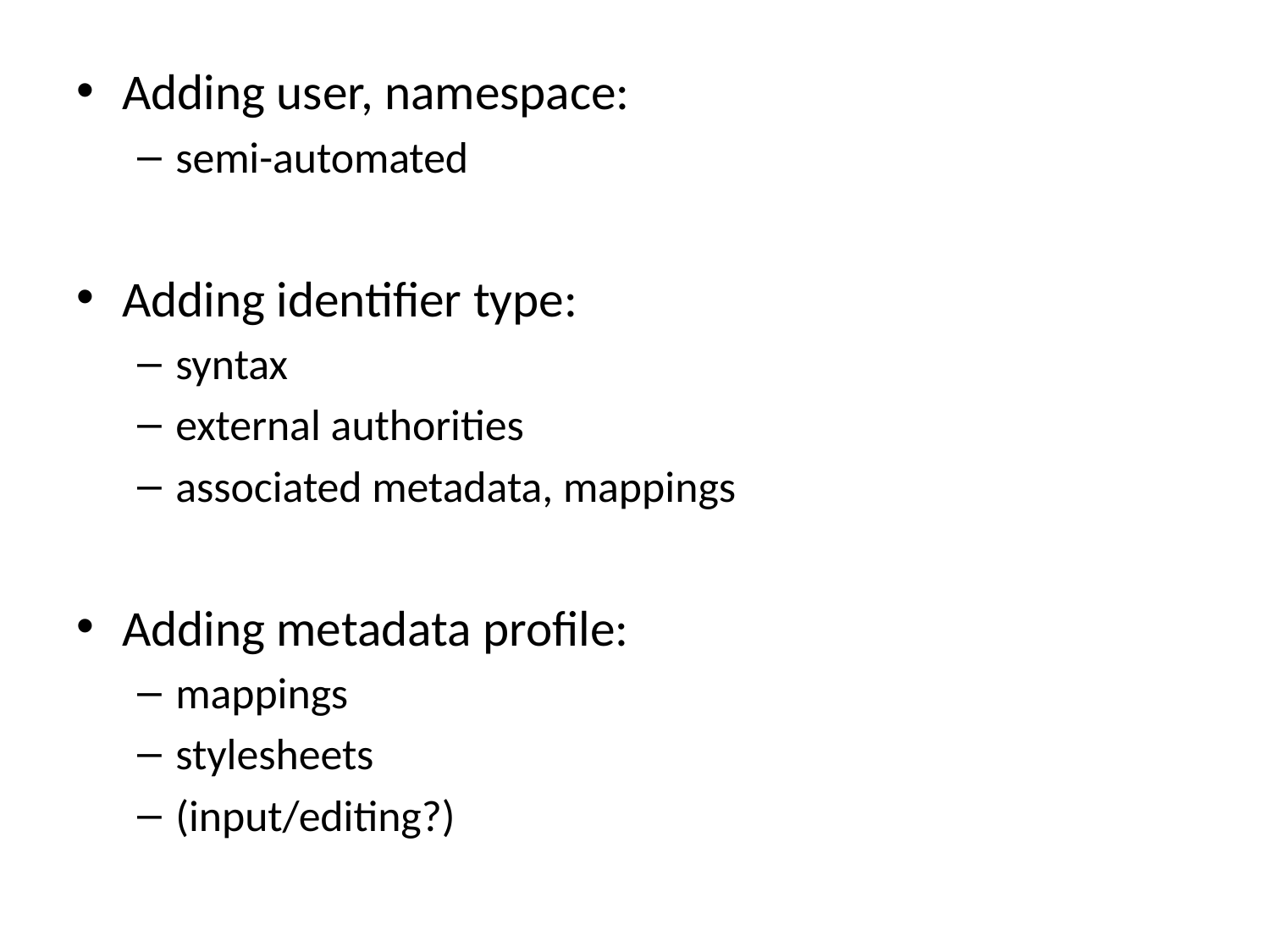

Adding user, namespace:
semi-automated

Adding identifier type:
syntax
external authorities
associated metadata, mappings

Adding metadata profile:
mappings
stylesheets
(input/editing?)